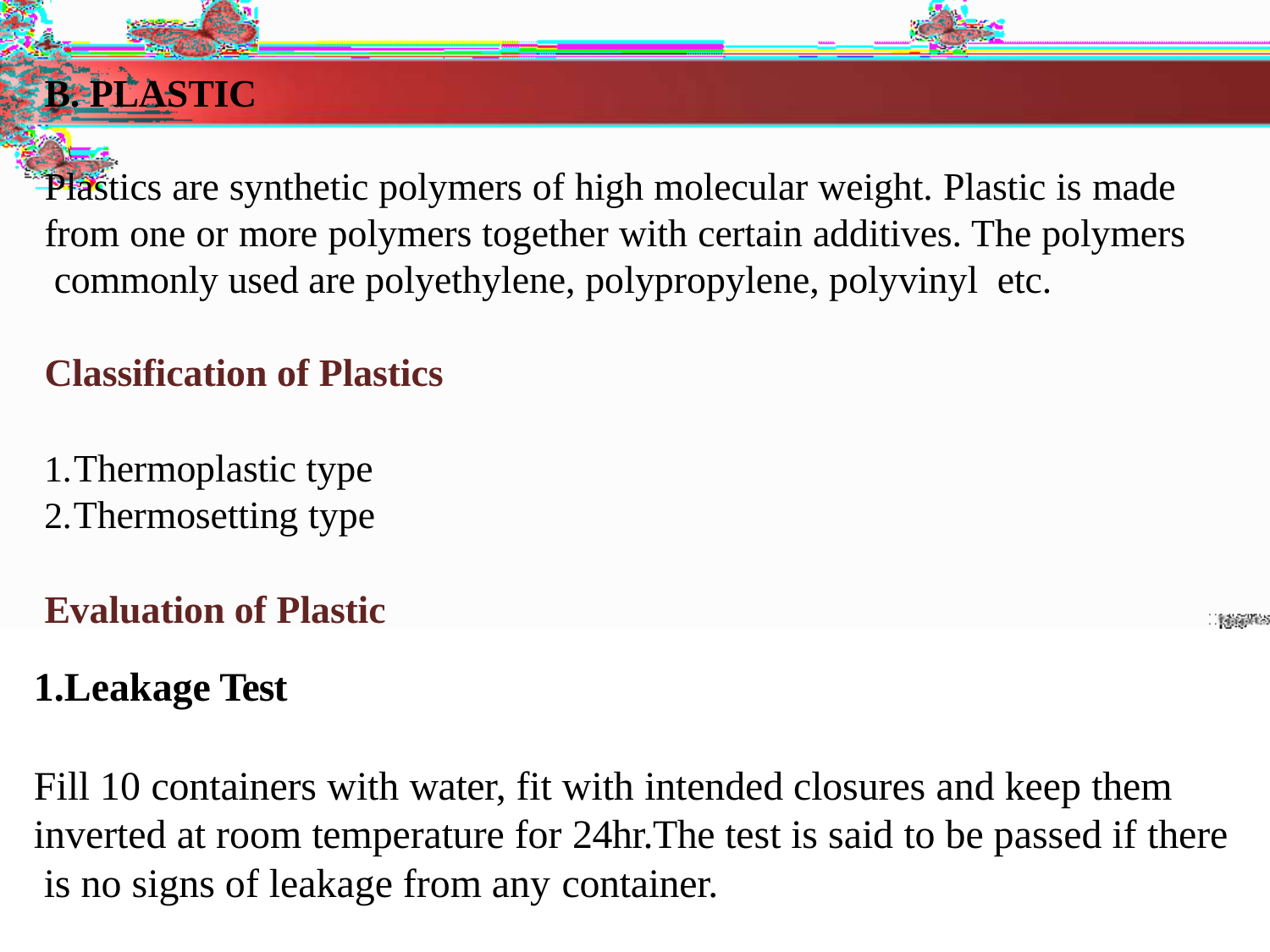

B. PLASTIC
# Plastics are synthetic polymers of high molecular weight. Plastic is made  from one or more polymers together with certain additives. The polymers  commonly used are polyethylene, polypropylene, polyvinyl etc.
Classification of Plastics

Thermoplastic type
Thermosetting type

Evaluation of Plastic
1.Leakage Test

Fill 10 containers with water, fit with intended closures and keep them  inverted at room temperature for 24hr.The test is said to be passed if there  is no signs of leakage from any container.